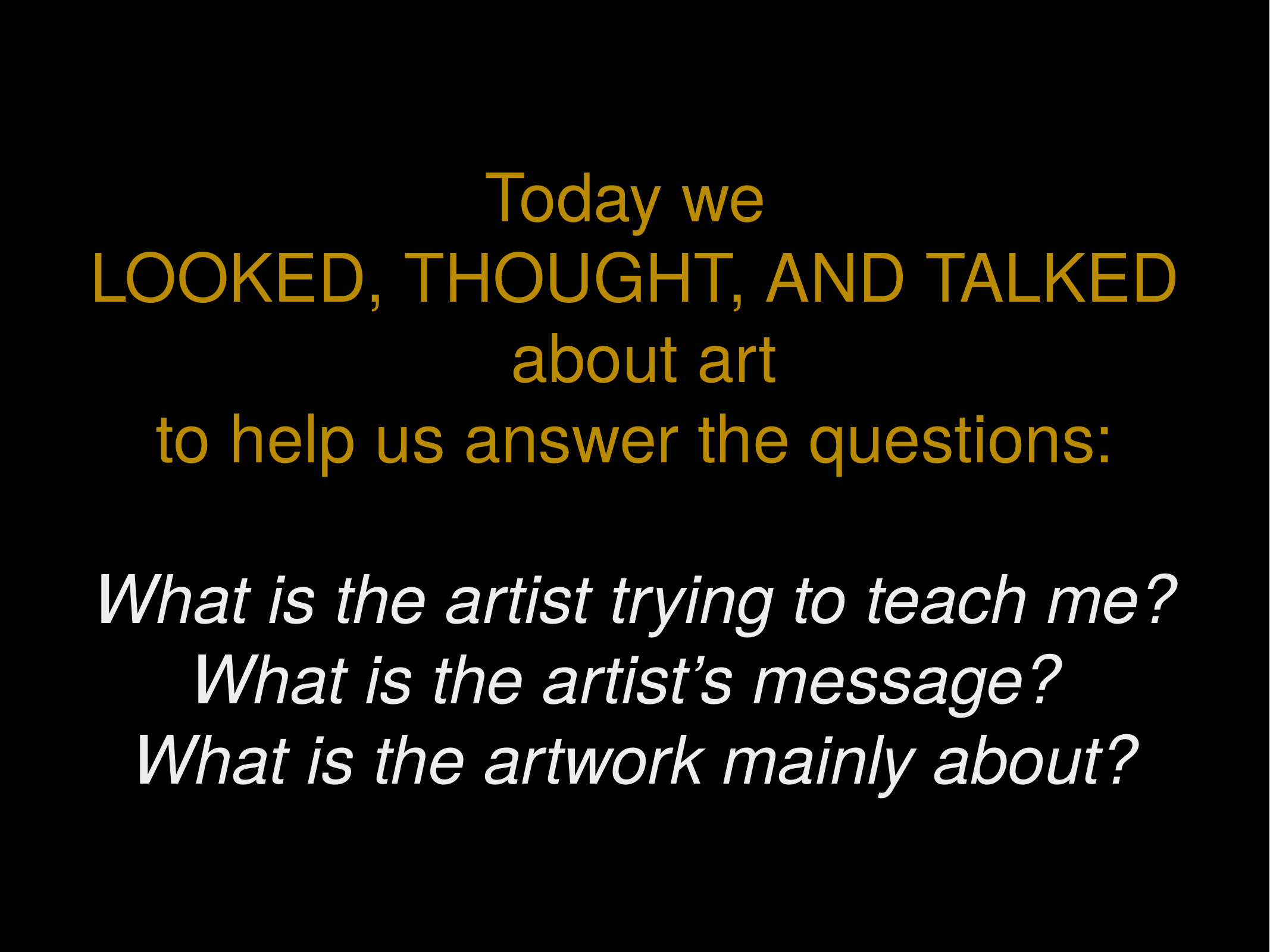

Today we
LOOKED, THOUGHT, AND TALKED
 about art
to help us answer the questions:

What is the artist trying to teach me?
What is the artist’s message?
What is the artwork mainly about?